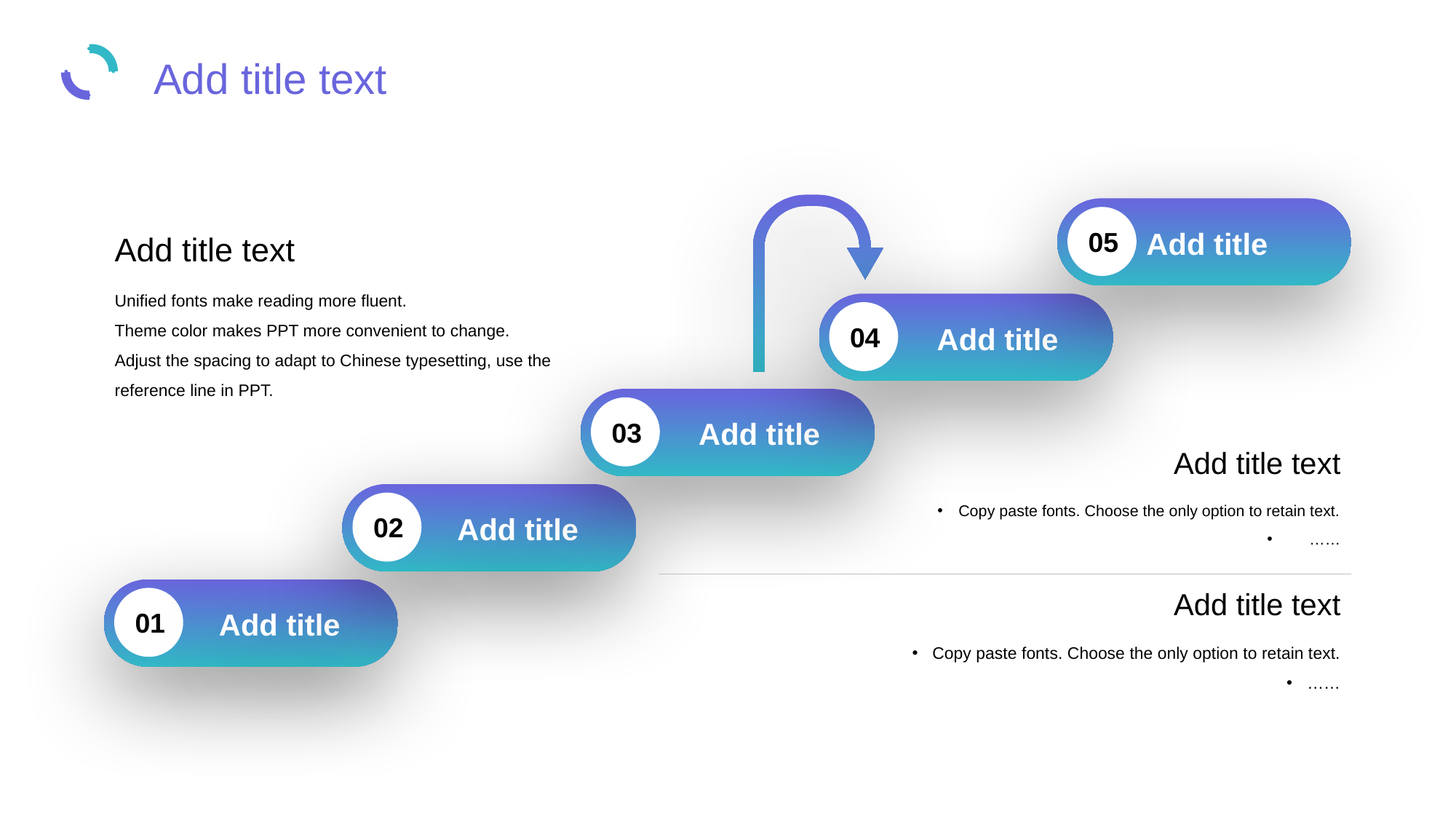

Add title text

Add title
05
Add title text
Unified fonts make reading more fluent.
Theme color makes PPT more convenient to change.
Adjust the spacing to adapt to Chinese typesetting, use the reference line in PPT.

Add title
04

Add title
03
Add title text

Add title
Copy paste fonts. Choose the only option to retain text.
……
02
Add title text

Add title
01
Copy paste fonts. Choose the only option to retain text.
……